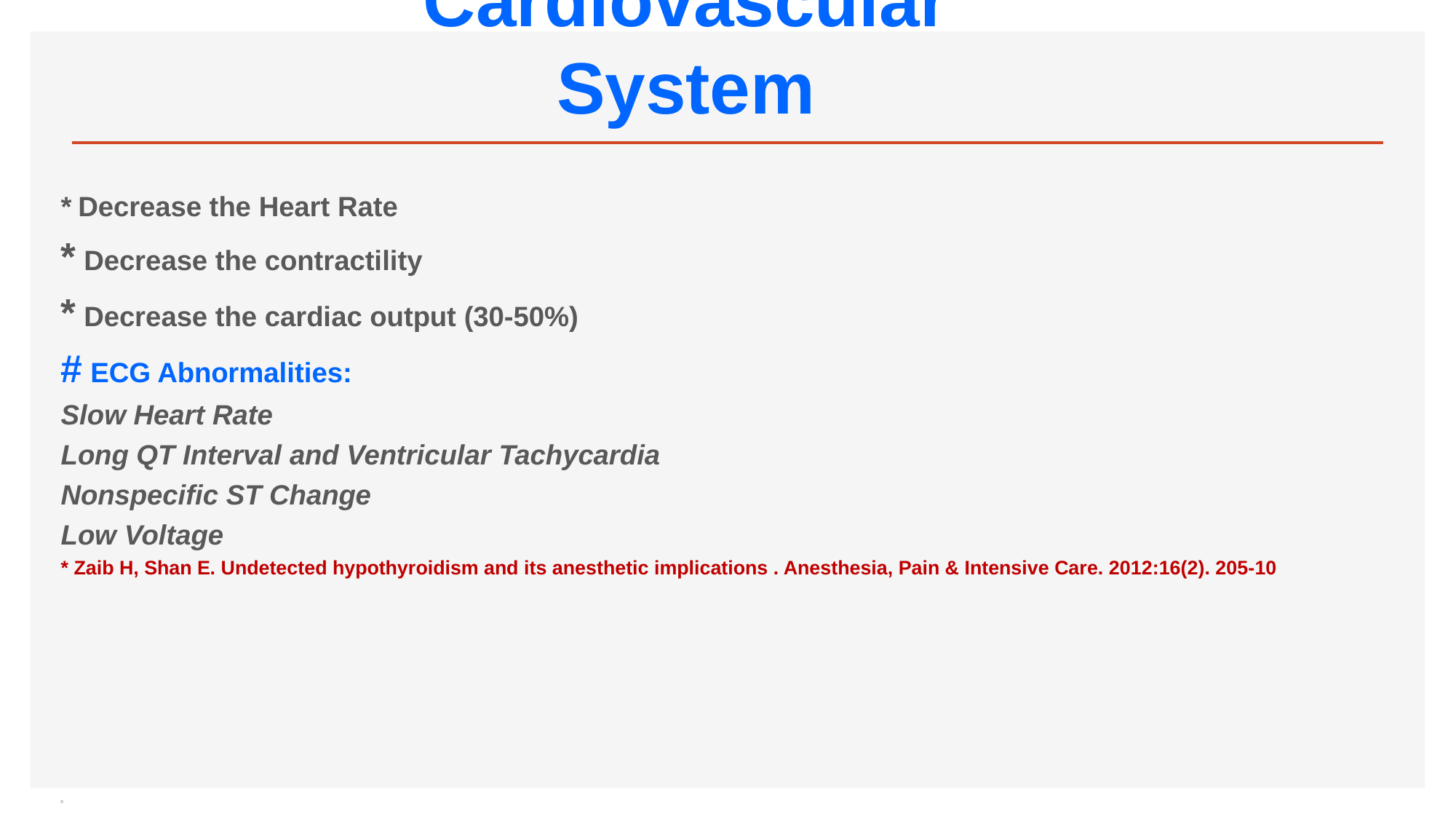

# Cardiovascular System
* Decrease the Heart Rate
* Decrease the contractility
* Decrease the cardiac output (30-50%)
# ECG Abnormalities:
Slow Heart Rate
Long QT Interval and Ventricular Tachycardia
Nonspecific ST Change
Low Voltage
* Zaib H, Shan E. Undetected hypothyroidism and its anesthetic implications . Anesthesia, Pain & Intensive Care. 2012:16(2). 205-10

0